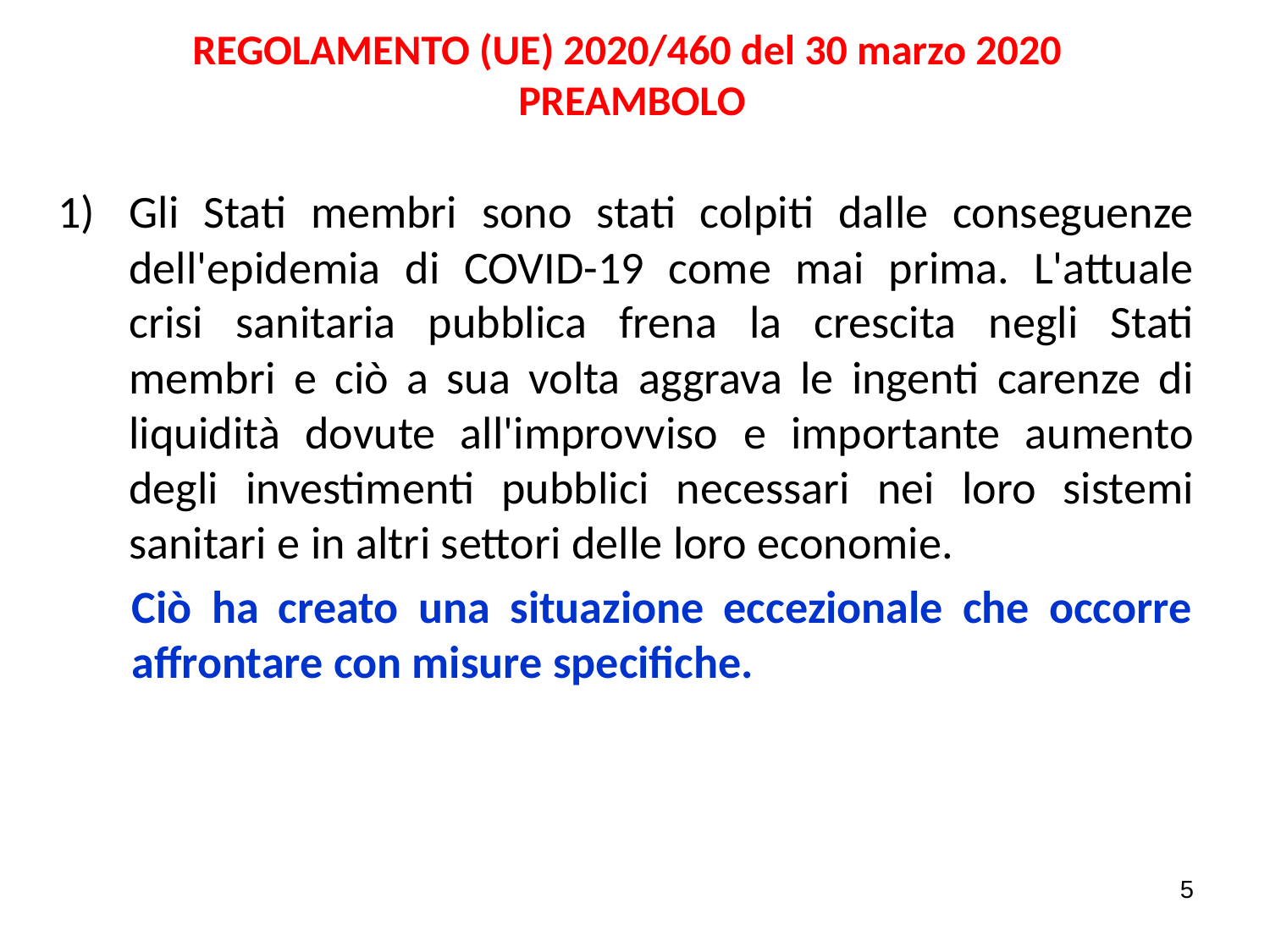

# REGOLAMENTO (UE) 2020/460 del 30 marzo 2020 PREAMBOLO
Gli Stati membri sono stati colpiti dalle conseguenze dell'epidemia di COVID-19 come mai prima. L'attuale crisi sanitaria pubblica frena la crescita negli Stati membri e ciò a sua volta aggrava le ingenti carenze di liquidità dovute all'improvviso e importante aumento degli investimenti pubblici necessari nei loro sistemi sanitari e in altri settori delle loro economie.
Ciò ha creato una situazione eccezionale che occorre affrontare con misure specifiche.
5